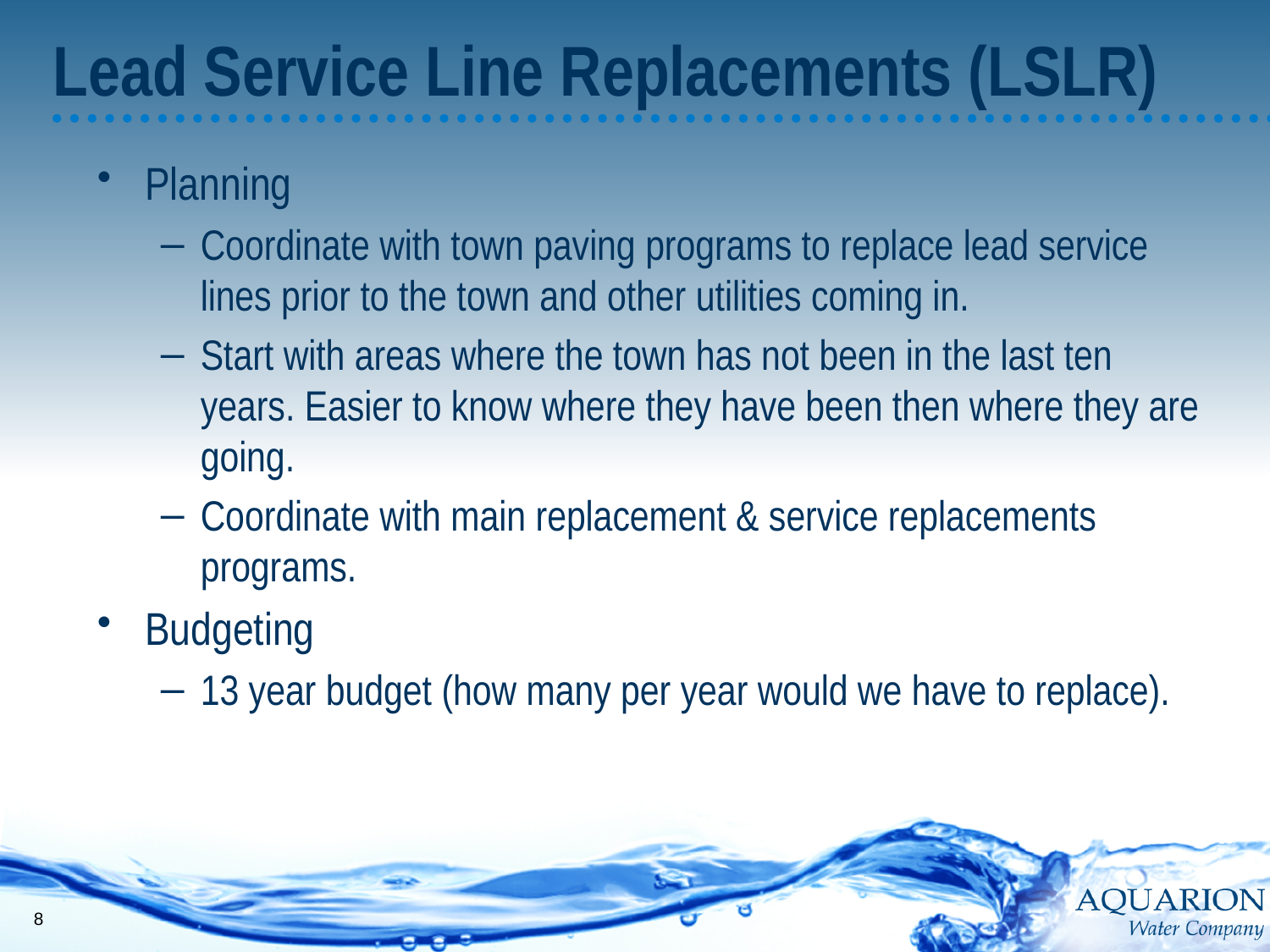

# Lead Service Line Replacements (LSLR)
Planning
Coordinate with town paving programs to replace lead service lines prior to the town and other utilities coming in.
Start with areas where the town has not been in the last ten years. Easier to know where they have been then where they are going.
Coordinate with main replacement & service replacements programs.
Budgeting
13 year budget (how many per year would we have to replace).

8